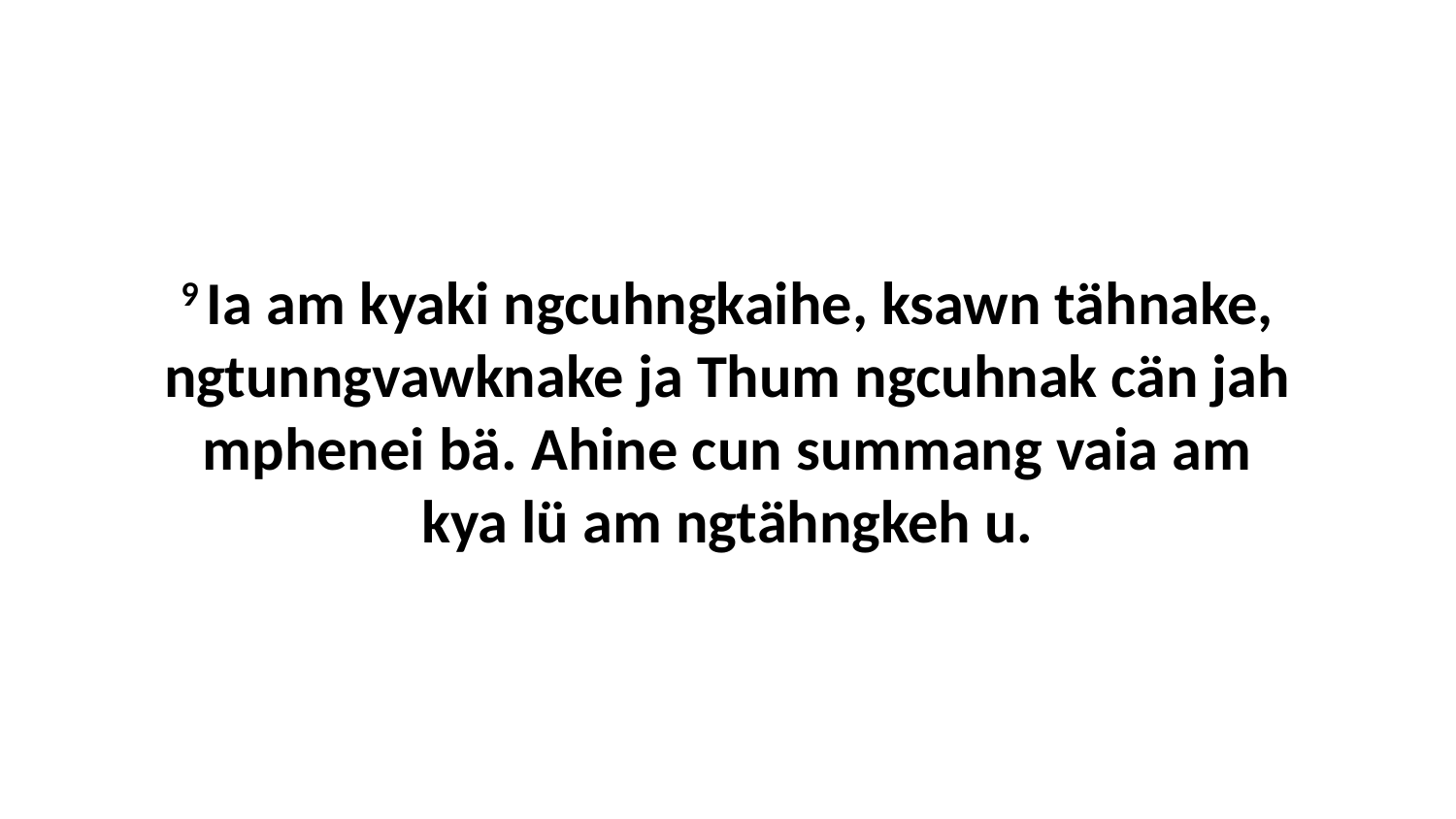

9 Ia am kyaki ngcuhngkaihe, ksawn tähnake, ngtunngvawknake ja Thum ngcuhnak cän jah mphenei bä. Ahine cun summang vaia am kya lü am ngtähngkeh u.